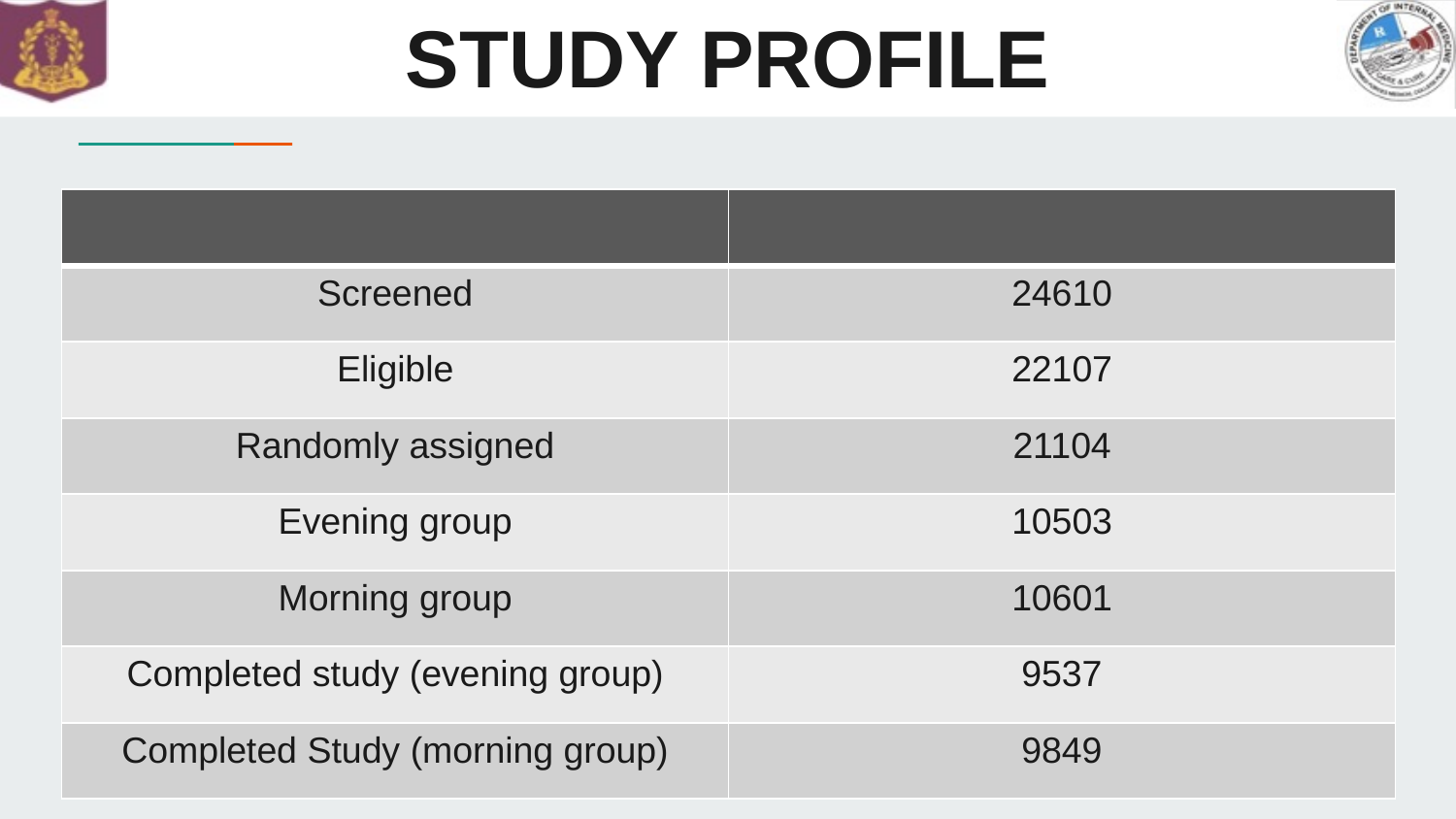

# STUDY PROFILE

|  |  |
| --- | --- |
| Screened | 24610 |
| Eligible | 22107 |
| Randomly assigned | 21104 |
| Evening group | 10503 |
| Morning group | 10601 |
| Completed study (evening group) | 9537 |
| Completed Study (morning group) | 9849 |